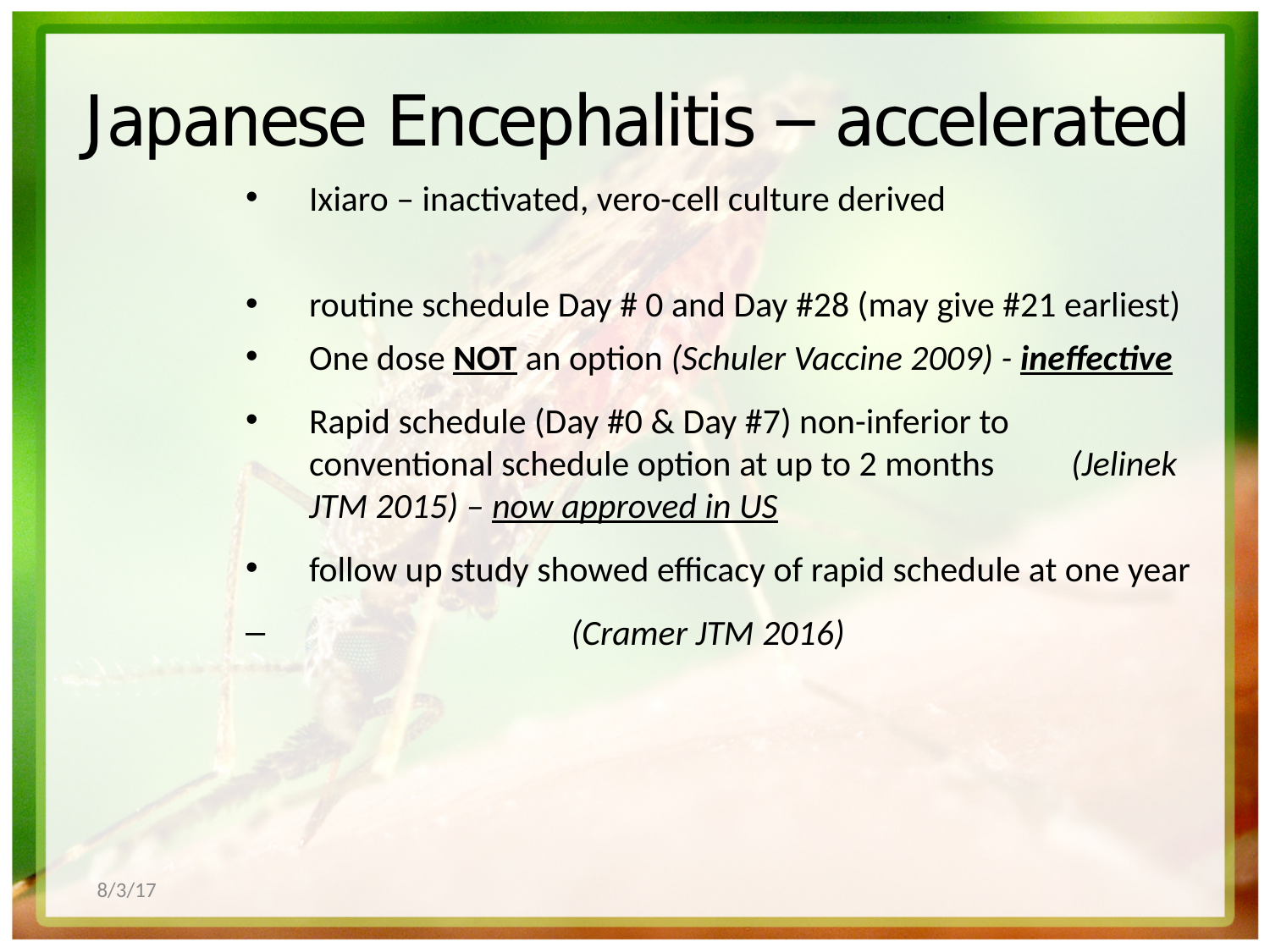

# Japanese Encephalitis – accelerated
Ixiaro – inactivated, vero-cell culture derived
routine schedule Day # 0 and Day #28 (may give #21 earliest)
One dose NOT an option (Schuler Vaccine 2009) - ineffective
Rapid schedule (Day #0 & Day #7) non-inferior to conventional schedule option at up to 2 months	(Jelinek JTM 2015) – now approved in US
follow up study showed efficacy of rapid schedule at one year
		 (Cramer JTM 2016)

8/3/17